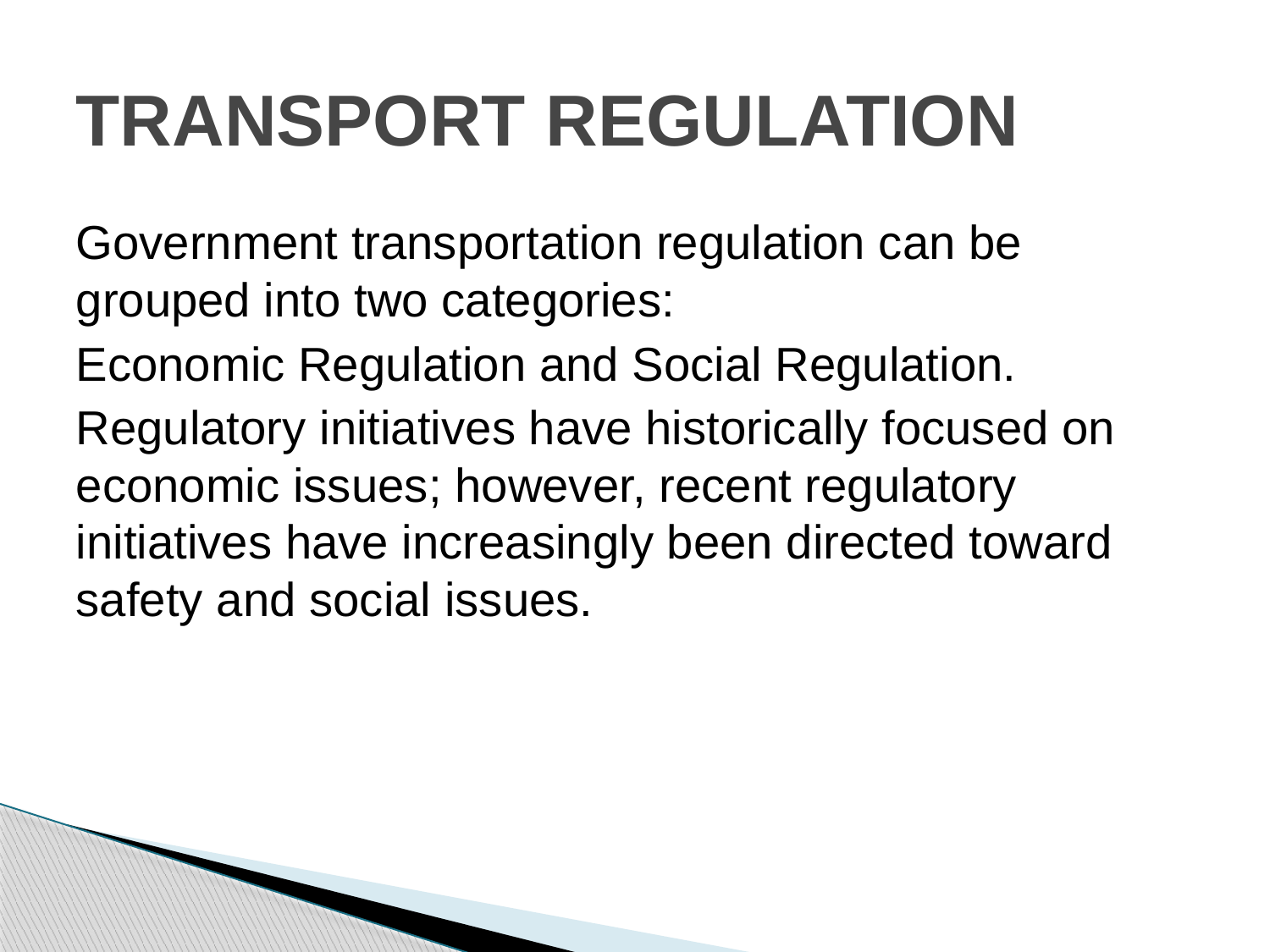

# TRANSPORT REGULATION
Government transportation regulation can be grouped into two categories:
Economic Regulation and Social Regulation.
Regulatory initiatives have historically focused on economic issues; however, recent regulatory initiatives have increasingly been directed toward safety and social issues.